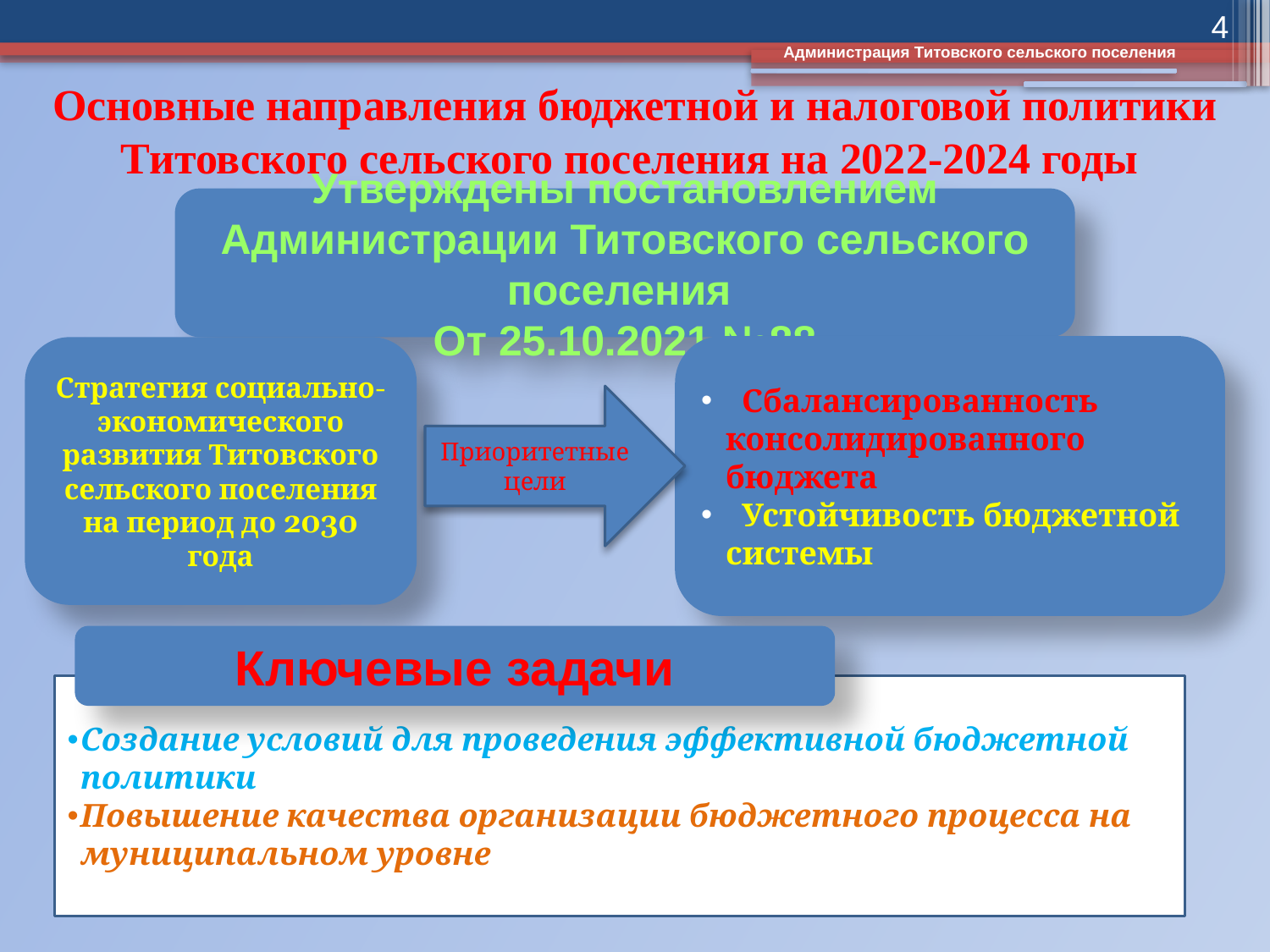

4
Администрация Титовского сельского поселения
# Основные направления бюджетной и налоговой политики Титовского сельского поселения на 2022-2024 годы
Утверждены постановлением Администрации Титовского сельского поселения
От 25.10.2021 №88
  Сбалансированность консолидированного бюджета
  Устойчивость бюджетной системы
Стратегия социально-экономического развития Титовского сельского поселения на период до 2030 года
Приоритетные цели
Ключевые задачи
Создание условий для проведения эффективной бюджетной политики
Повышение качества организации бюджетного процесса на муниципальном уровне